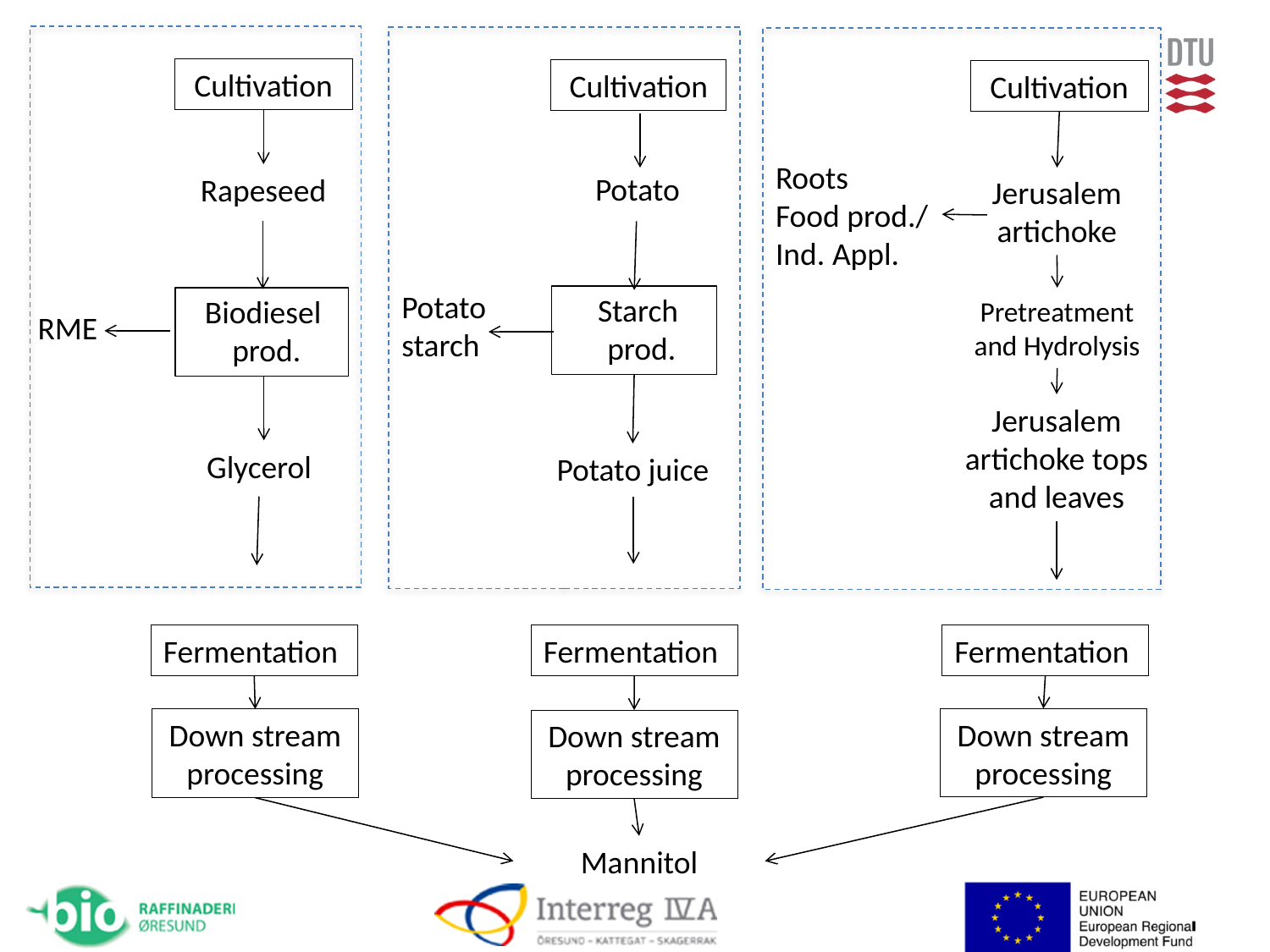

Cultivation
Cultivation
Cultivation
Roots
Food prod./ Ind. Appl.
Potato
Rapeseed
Jerusalem artichoke
Potato starch
Starch
 prod.
Biodiesel
 prod.

Pretreatment and Hydrolysis
RME
Jerusalem artichoke tops and leaves
Glycerol
Potato juice
Fermentation
Fermentation
Fermentation
Down stream processing
Down stream processing
Down stream processing
Mannitol